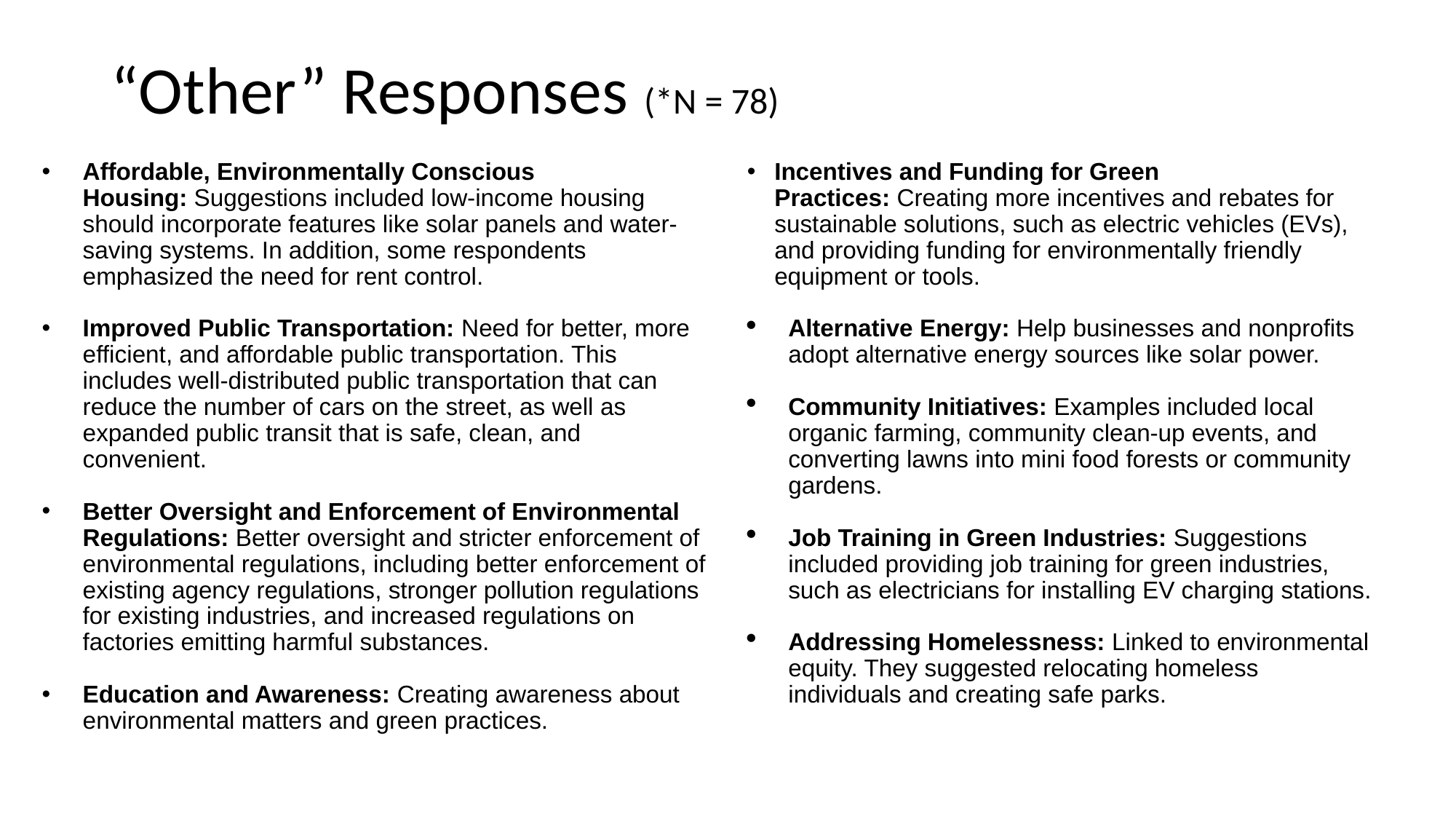

# “Other” Responses (*N = 78)
Affordable, Environmentally Conscious Housing: Suggestions included low-income housing should incorporate features like solar panels and water-saving systems. In addition, some respondents emphasized the need for rent control.

Improved Public Transportation: Need for better, more efficient, and affordable public transportation. This includes well-distributed public transportation that can reduce the number of cars on the street, as well as expanded public transit that is safe, clean, and convenient.

Better Oversight and Enforcement of Environmental Regulations: Better oversight and stricter enforcement of environmental regulations, including better enforcement of existing agency regulations, stronger pollution regulations for existing industries, and increased regulations on factories emitting harmful substances.

Education and Awareness: Creating awareness about environmental matters and green practices.
Incentives and Funding for Green Practices: Creating more incentives and rebates for sustainable solutions, such as electric vehicles (EVs), and providing funding for environmentally friendly equipment or tools.

Alternative Energy: Help businesses and nonprofits adopt alternative energy sources like solar power.

Community Initiatives: Examples included local organic farming, community clean-up events, and converting lawns into mini food forests or community gardens.

Job Training in Green Industries: Suggestions included providing job training for green industries, such as electricians for installing EV charging stations.

Addressing Homelessness: Linked to environmental equity. They suggested relocating homeless individuals and creating safe parks.